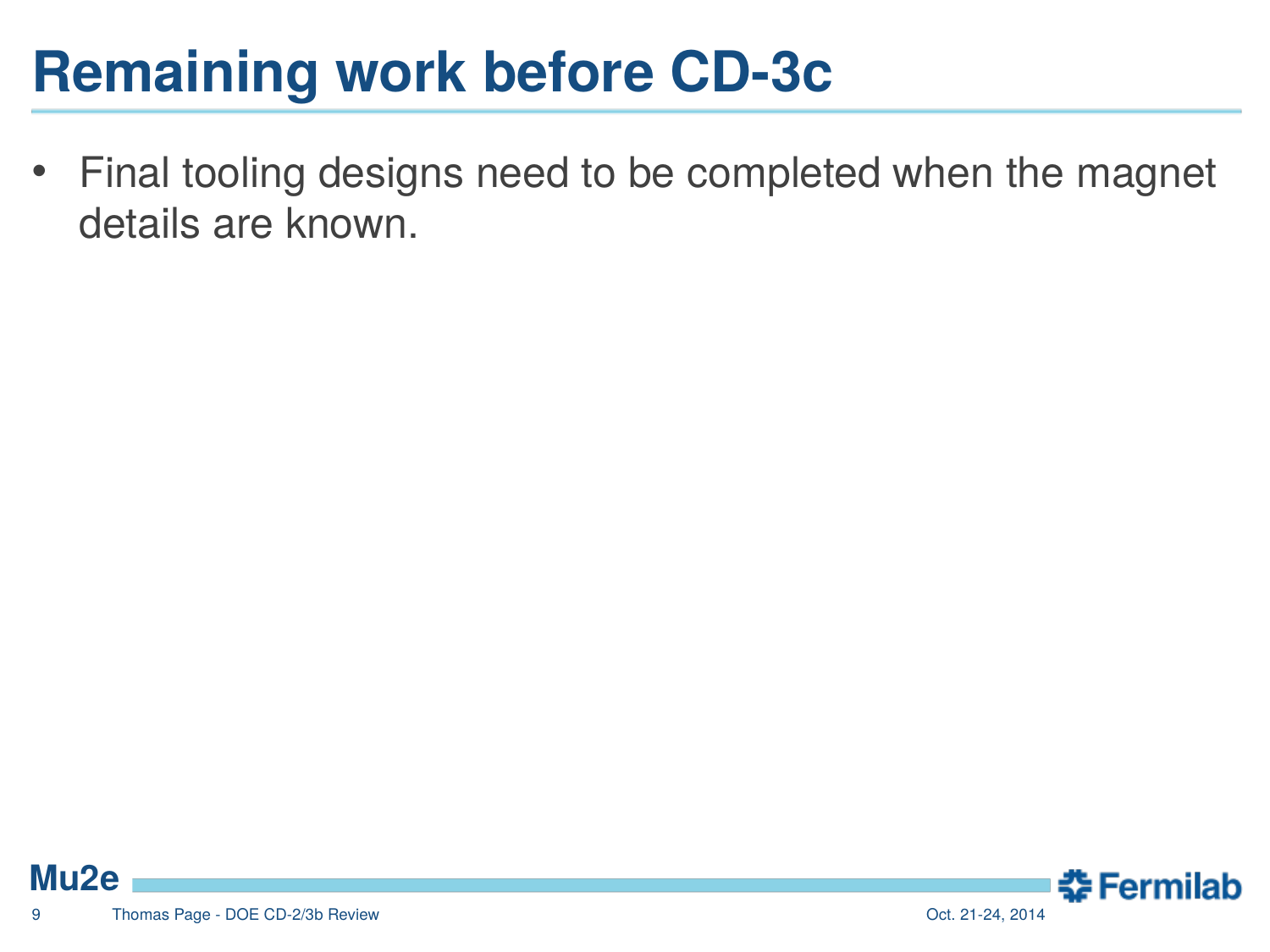

# Remaining work before CD-3c
Final tooling designs need to be completed when the magnet details are known.

9
Thomas Page - DOE CD-2/3b Review
Oct. 21-24, 2014